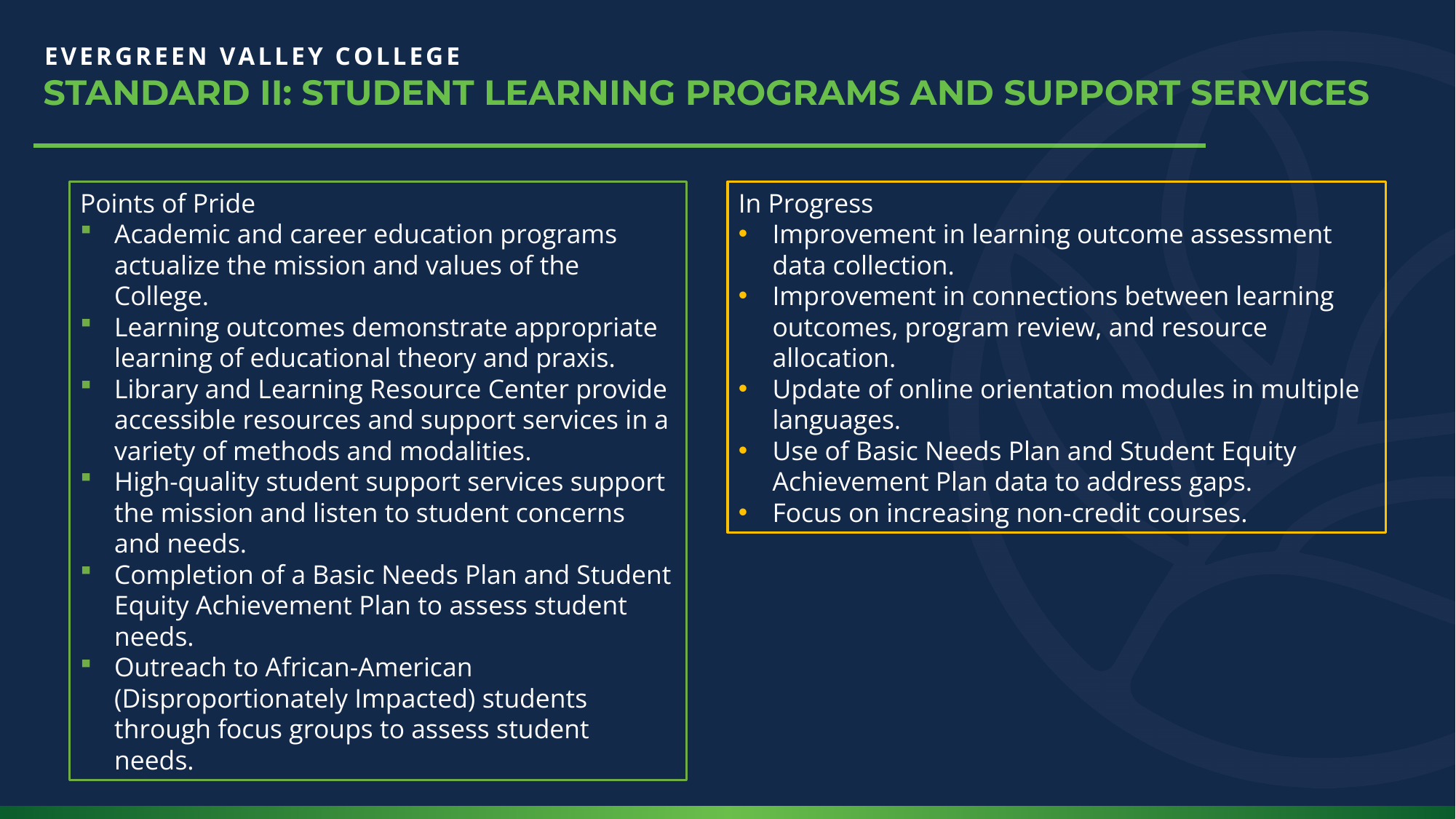

Standard II: Student Learning Programs and Support Services
Points of Pride
Academic and career education programs actualize the mission and values of the College.
Learning outcomes demonstrate appropriate learning of educational theory and praxis.
Library and Learning Resource Center provide accessible resources and support services in a variety of methods and modalities.
High-quality student support services support the mission and listen to student concerns and needs.
Completion of a Basic Needs Plan and Student Equity Achievement Plan to assess student needs.
Outreach to African-American (Disproportionately Impacted) students through focus groups to assess student needs.
In Progress
Improvement in learning outcome assessment data collection.
Improvement in connections between learning outcomes, program review, and resource allocation.
Update of online orientation modules in multiple languages.
Use of Basic Needs Plan and Student Equity Achievement Plan data to address gaps.
Focus on increasing non-credit courses.